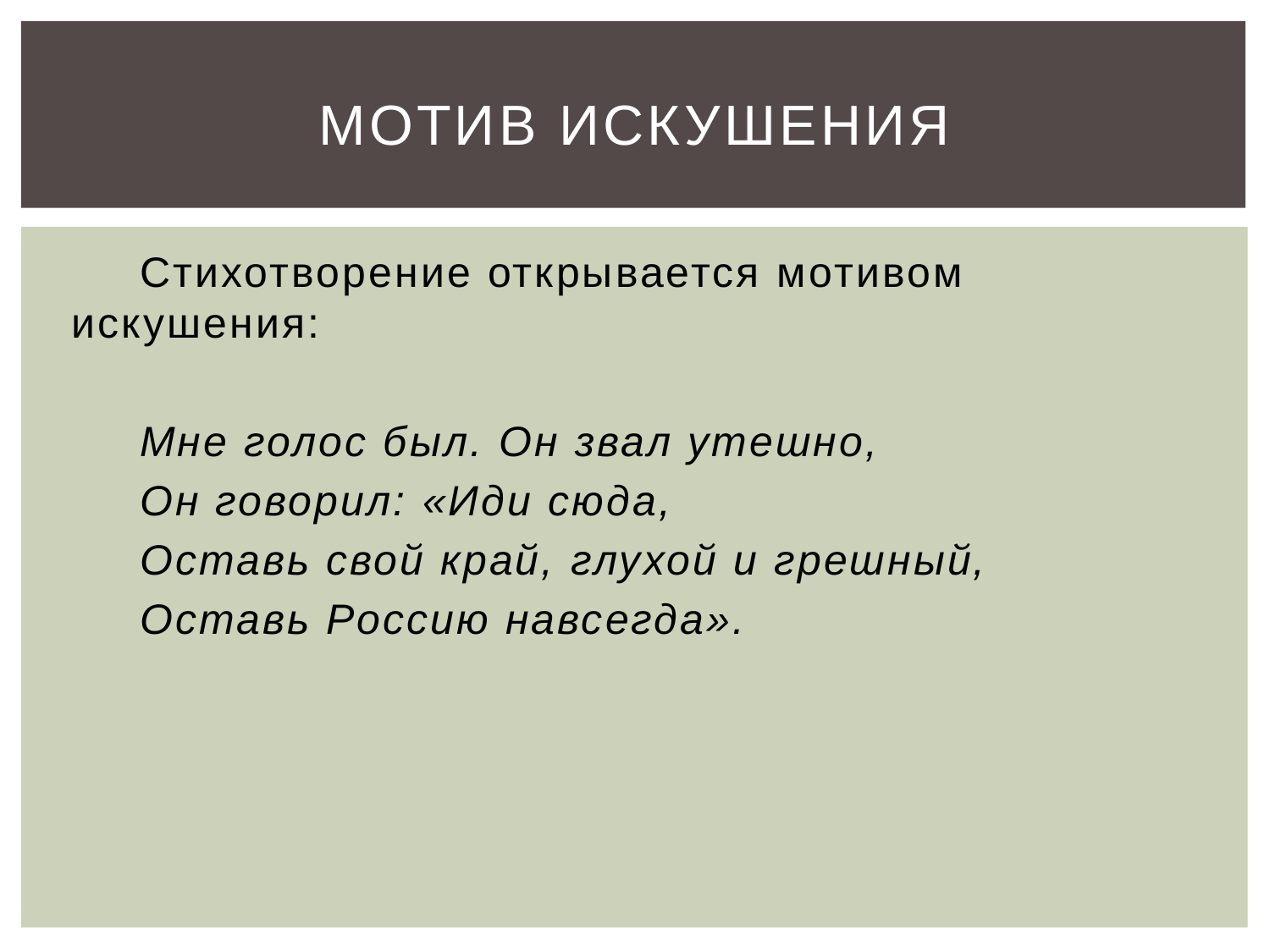

# мотив искушения
Стихотворение открывается мотивом искушения:

Мне голос был. Он звал утешно,
Он говорил: «Иди сюда,
Оставь свой край, глухой и грешный,
Оставь Россию навсегда».